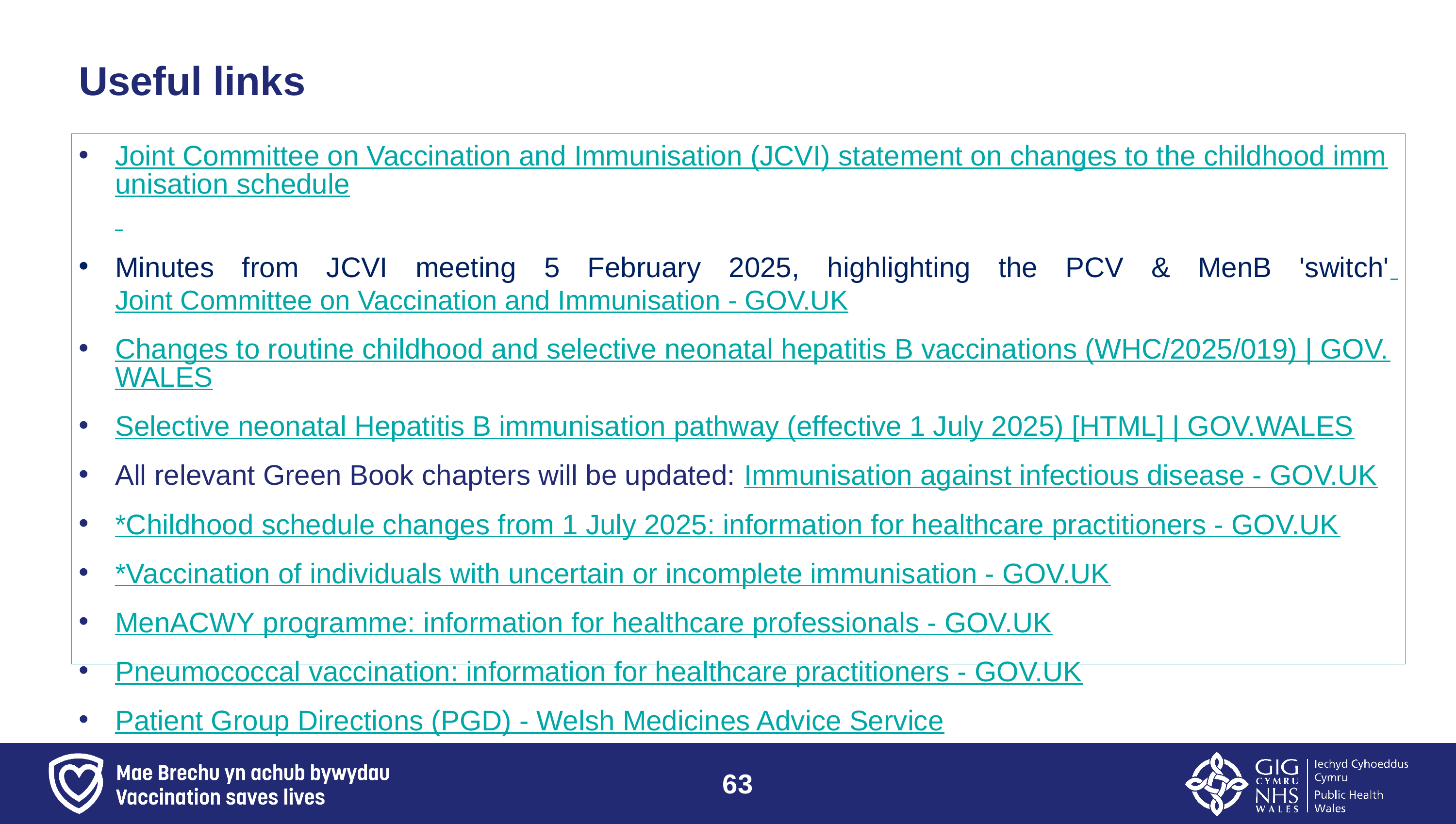

# Useful links
Joint Committee on Vaccination and Immunisation (JCVI) statement on changes to the childhood immunisation schedule
Minutes from JCVI meeting 5 February 2025, highlighting the PCV & MenB 'switch' Joint Committee on Vaccination and Immunisation - GOV.UK
Changes to routine childhood and selective neonatal hepatitis B vaccinations (WHC/2025/019) | GOV.WALES
Selective neonatal Hepatitis B immunisation pathway (effective 1 July 2025) [HTML] | GOV.WALES
All relevant Green Book chapters will be updated: Immunisation against infectious disease - GOV.UK
*Childhood schedule changes from 1 July 2025: information for healthcare practitioners - GOV.UK
*Vaccination of individuals with uncertain or incomplete immunisation - GOV.UK
MenACWY programme: information for healthcare professionals - GOV.UK
Pneumococcal vaccination: information for healthcare practitioners - GOV.UK
Patient Group Directions (PGD) - Welsh Medicines Advice Service

63